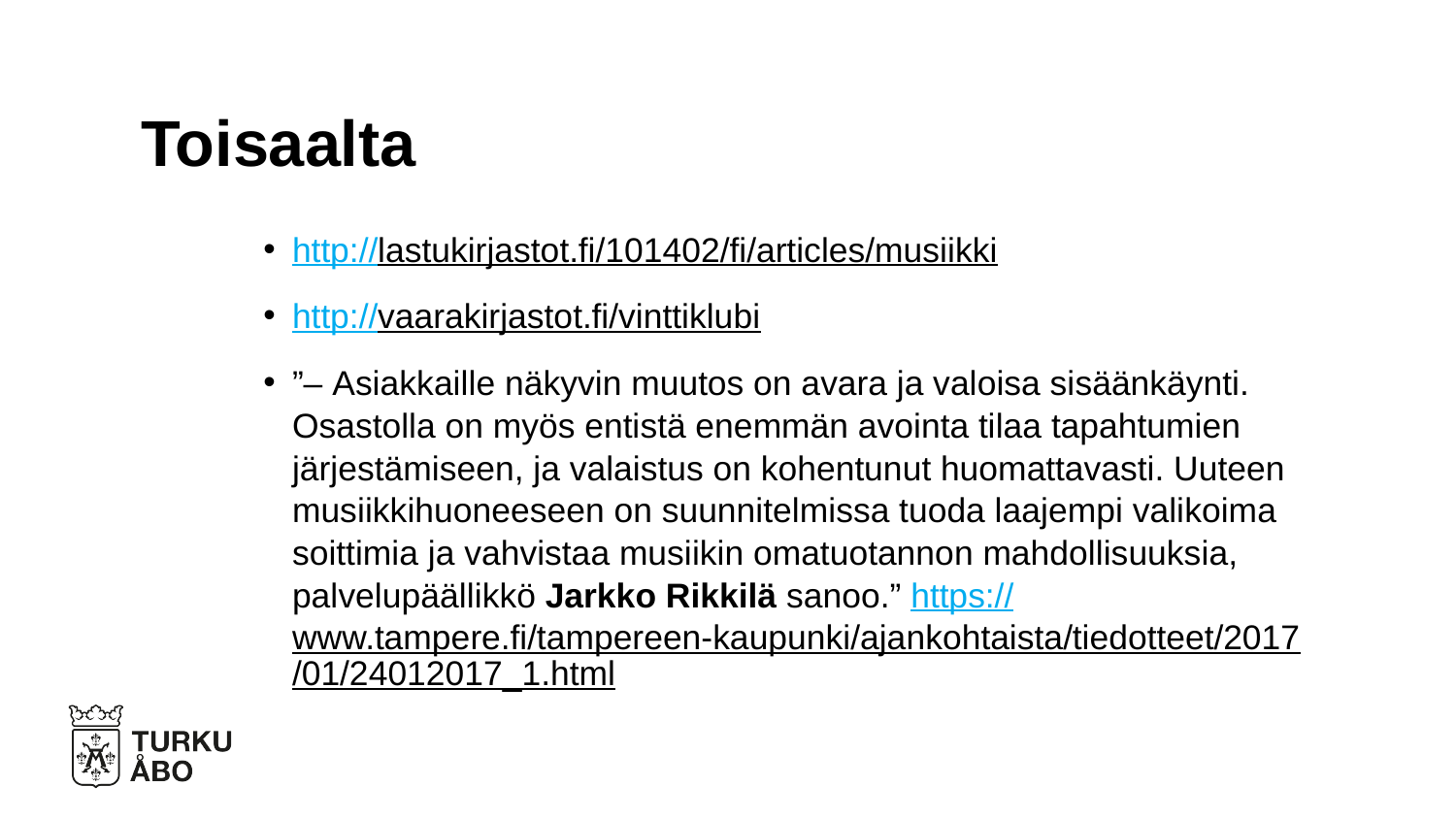

# Toisaalta
http://lastukirjastot.fi/101402/fi/articles/musiikki
http://vaarakirjastot.fi/vinttiklubi
”– Asiakkaille näkyvin muutos on avara ja valoisa sisäänkäynti. Osastolla on myös entistä enemmän avointa tilaa tapahtumien järjestämiseen, ja valaistus on kohentunut huomattavasti. Uuteen musiikkihuoneeseen on suunnitelmissa tuoda laajempi valikoima soittimia ja vahvistaa musiikin omatuotannon mahdollisuuksia, palvelupäällikkö Jarkko Rikkilä sanoo.” https://www.tampere.fi/tampereen-kaupunki/ajankohtaista/tiedotteet/2017/01/24012017_1.html